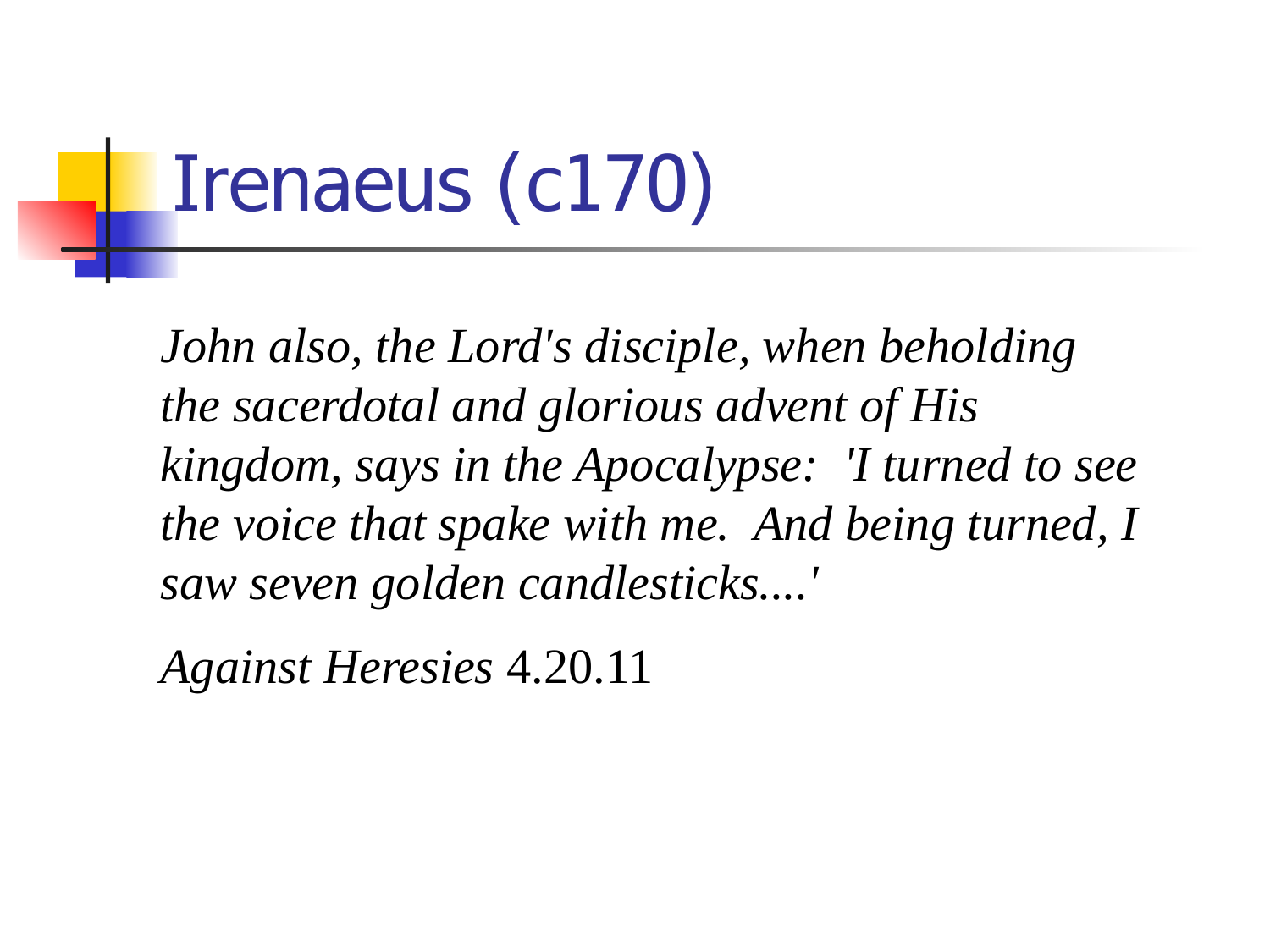

# Irenaeus (c170)
John also, the Lord's disciple, when beholding the sacerdotal and glorious advent of His kingdom, says in the Apocalypse:  'I turned to see the voice that spake with me.  And being turned, I saw seven golden candlesticks....'
Against Heresies 4.20.11